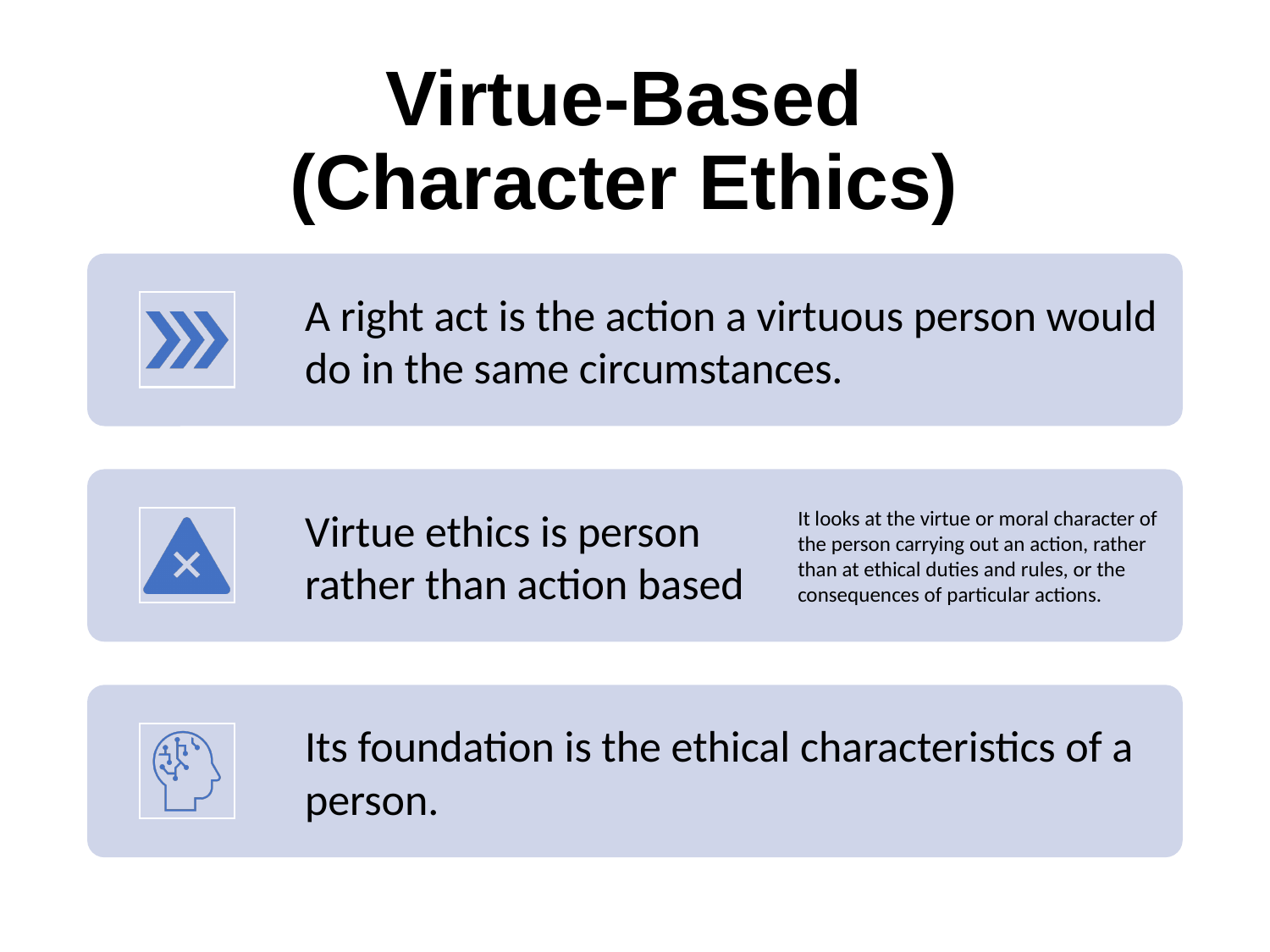

# Virtue-Based (Character Ethics)
A right act is the action a virtuous person would do in the same circumstances.
Virtue ethics is person rather than action based
It looks at the virtue or moral character of the person carrying out an action, rather than at ethical duties and rules, or the consequences of particular actions.
Its foundation is the ethical characteristics of a person.